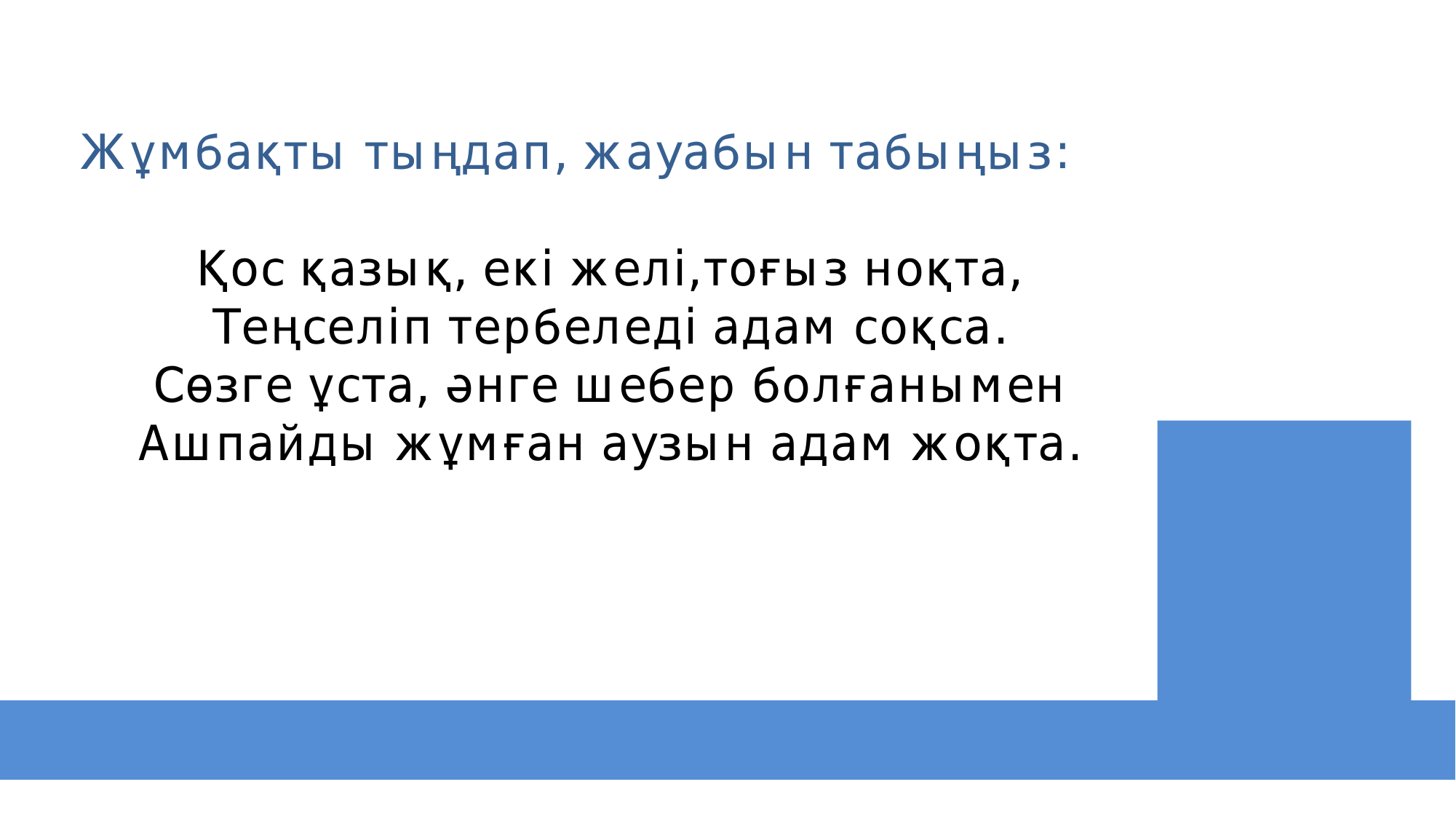

3
Жұмбақты тыңдап, жауабын табыңыз:

Қос қазық, екі желі,тоғыз ноқта,
Теңселіп тербеледі адам соқса.
Сөзге ұста, әнге шебер болғанымен
Ашпайды жұмған аузын адам жоқта.